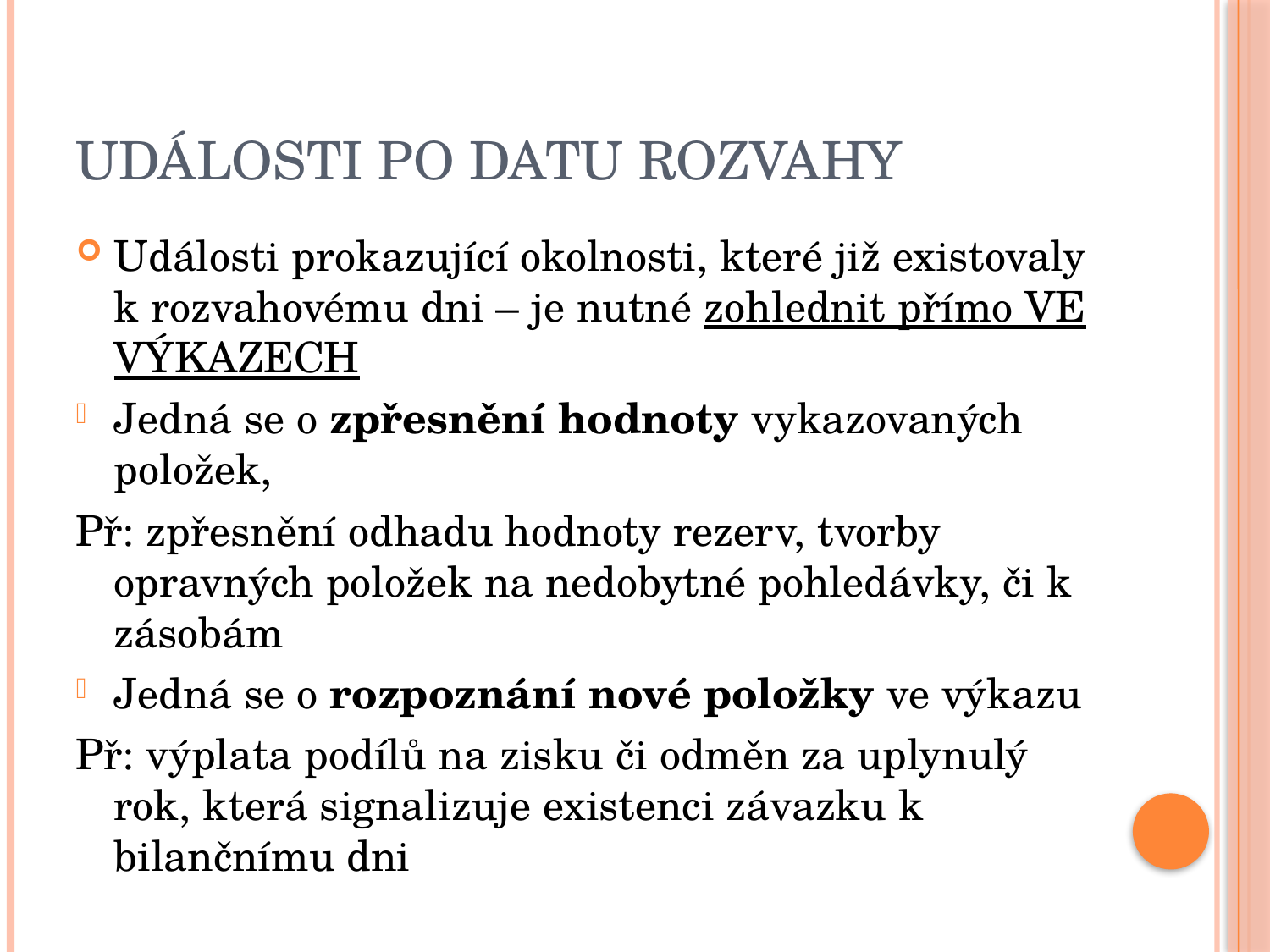

# Události po datu rozvahy
Události prokazující okolnosti, které již existovaly k rozvahovému dni – je nutné zohlednit přímo VE VÝKAZECH
Jedná se o zpřesnění hodnoty vykazovaných položek,
Př: zpřesnění odhadu hodnoty rezerv, tvorby opravných položek na nedobytné pohledávky, či k zásobám
Jedná se o rozpoznání nové položky ve výkazu
Př: výplata podílů na zisku či odměn za uplynulý rok, která signalizuje existenci závazku k bilančnímu dni